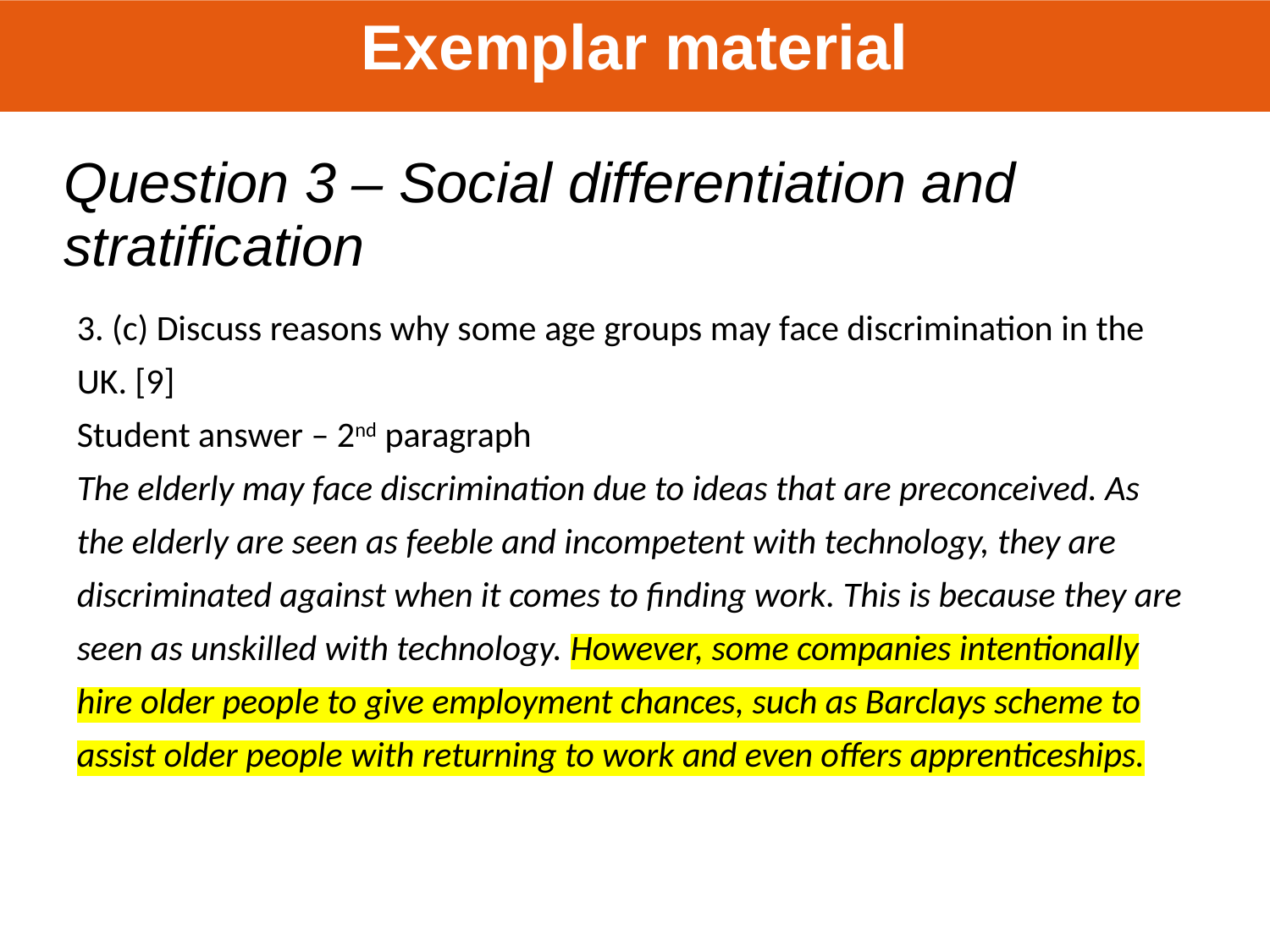

Exemplar material
Question 3 – Social differentiation and stratification

3. (c) Discuss reasons why some age groups may face discrimination in the UK. [9]
Student answer – 2nd paragraph
The elderly may face discrimination due to ideas that are preconceived. As the elderly are seen as feeble and incompetent with technology, they are discriminated against when it comes to finding work. This is because they are seen as unskilled with technology. However, some companies intentionally hire older people to give employment chances, such as Barclays scheme to assist older people with returning to work and even offers apprenticeships.